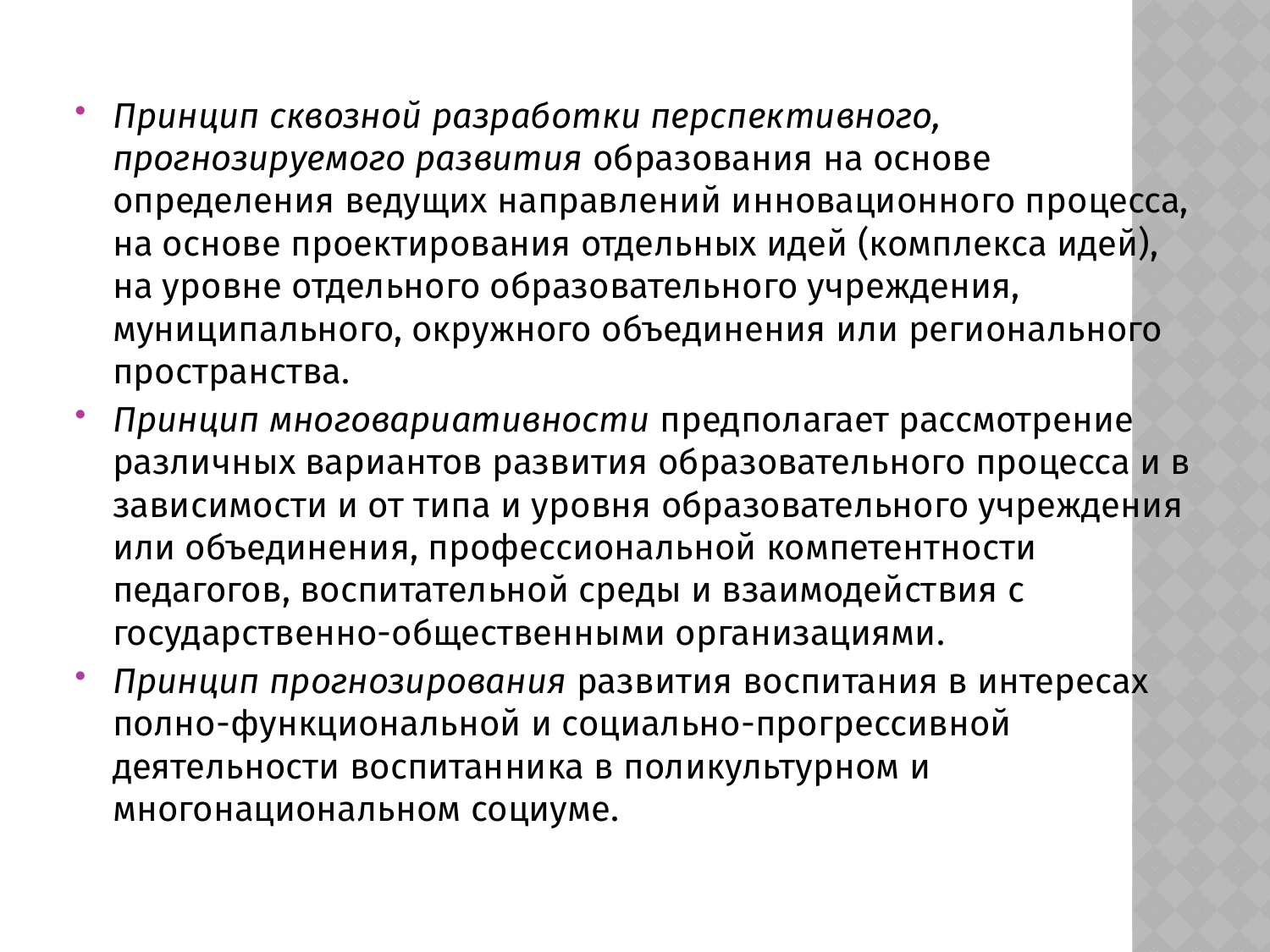

Принцип сквозной разработки перспективного, прогнозируемого развития образования на основе определения ведущих направлений инновационного процесса, на основе проектирования отдельных идей (комплекса идей), на уровне отдельного образовательного учреждения, муниципального, окружного объединения или регионального пространства.
Принцип многовариативности предполагает рассмотрение различных вариантов развития образовательного процесса и в зависимости и от типа и уровня образовательного учреждения или объединения, профессиональной компетентности педагогов, воспитательной среды и взаимодействия с государственно-общественными организациями.
Принцип прогнозирования развития воспитания в интересах полно-функциональной и социально-прогрессивной деятельности воспитанника в поликультурном и многонациональном социуме.